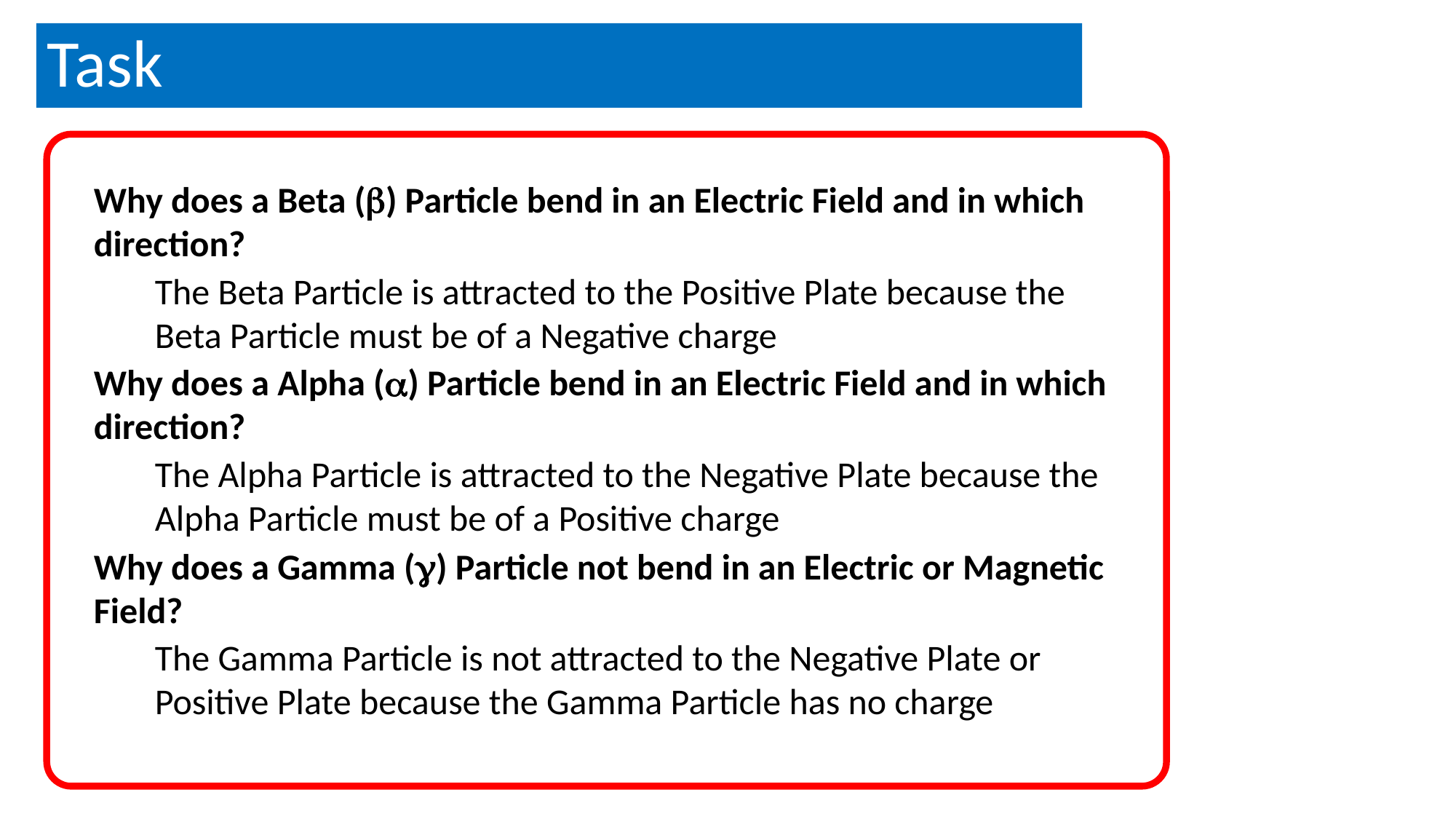

Task

Why does a Beta (β) Particle bend in an Electric Field and in which direction?
The Beta Particle is attracted to the Positive Plate because the Beta Particle must be of a Negative charge
Why does a Alpha (α) Particle bend in an Electric Field and in which direction?
The Alpha Particle is attracted to the Negative Plate because the Alpha Particle must be of a Positive charge
Why does a Gamma (γ) Particle not bend in an Electric or Magnetic Field?
The Gamma Particle is not attracted to the Negative Plate or Positive Plate because the Gamma Particle has no charge